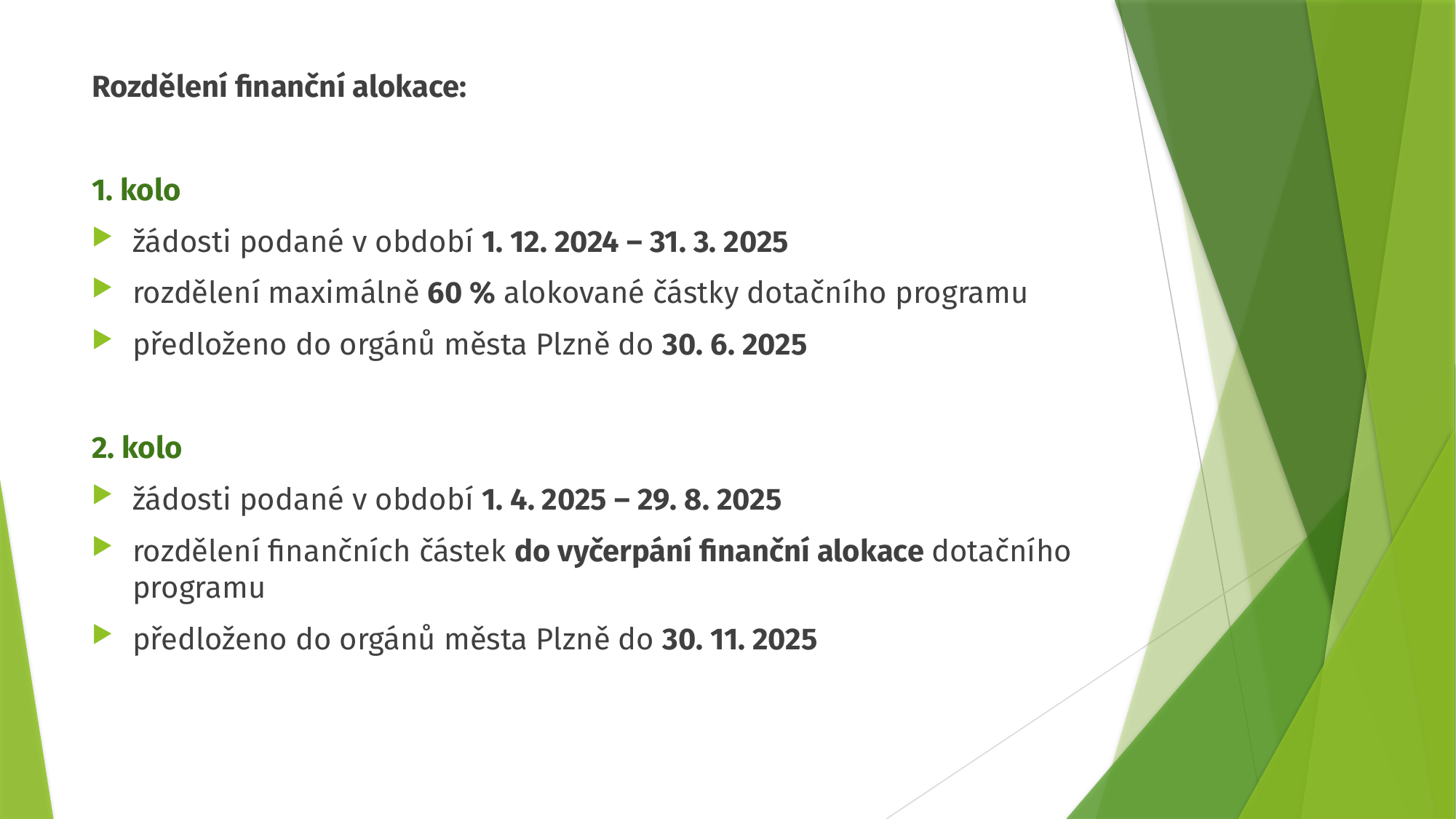

Rozdělení finanční alokace:

1. kolo
žádosti podané v období 1. 12. 2024 – 31. 3. 2025
rozdělení maximálně 60 % alokované částky dotačního programu
předloženo do orgánů města Plzně do 30. 6. 2025

2. kolo
žádosti podané v období 1. 4. 2025 – 29. 8. 2025
rozdělení finančních částek do vyčerpání finanční alokace dotačního programu
předloženo do orgánů města Plzně do 30. 11. 2025